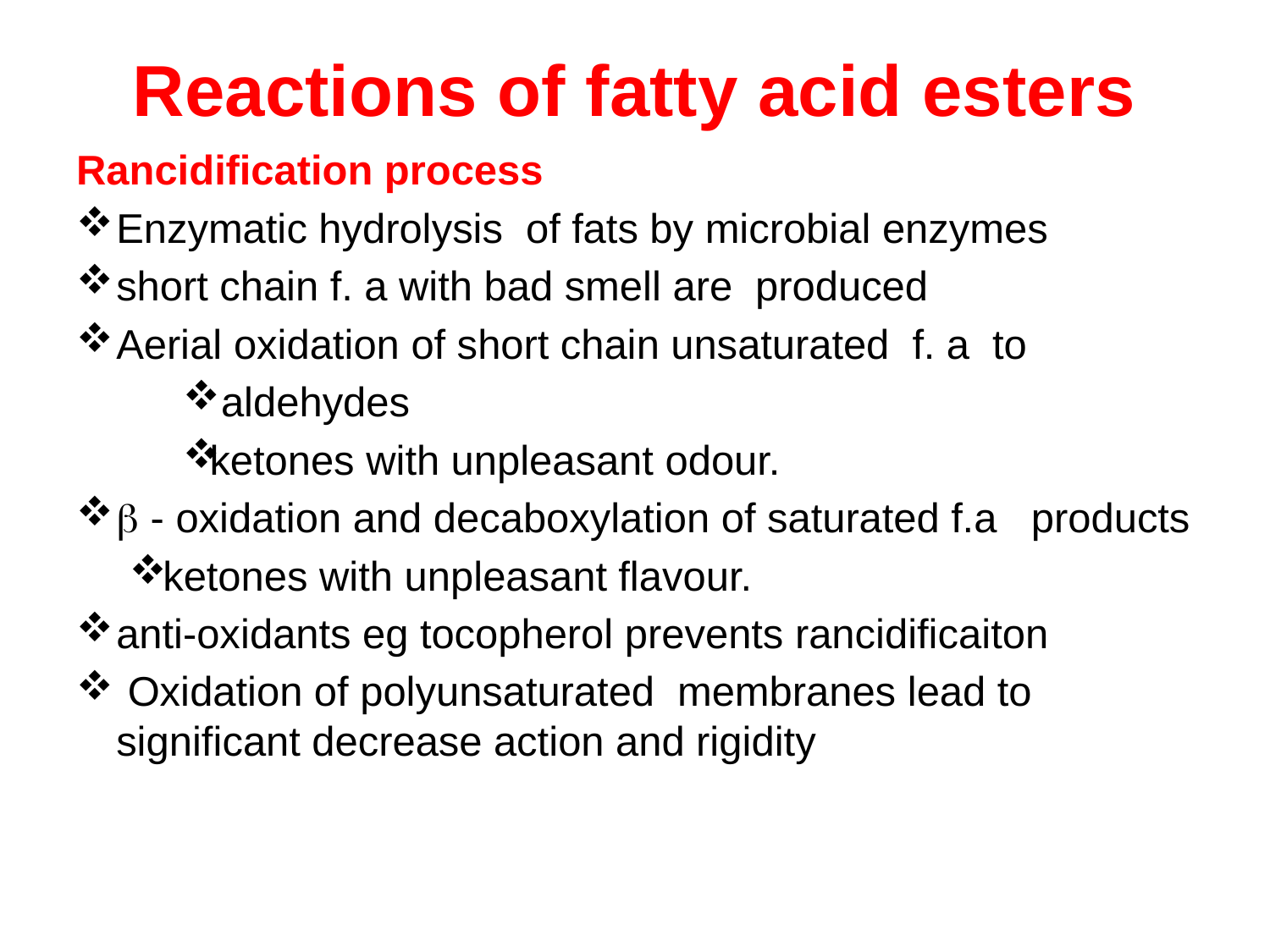

# Reactions of fatty acid esters
Rancidification process
Enzymatic hydrolysis  of fats by microbial enzymes
short chain f. a with bad smell are  produced
Aerial oxidation of short chain unsaturated  f. a  to
 aldehydes
ketones with unpleasant odour.
β - oxidation and decaboxylation of saturated f.a   products
ketones with unpleasant flavour.
anti-oxidants eg tocopherol prevents rancidificaiton
 Oxidation of polyunsaturated  membranes lead to significant decrease action and rigidity